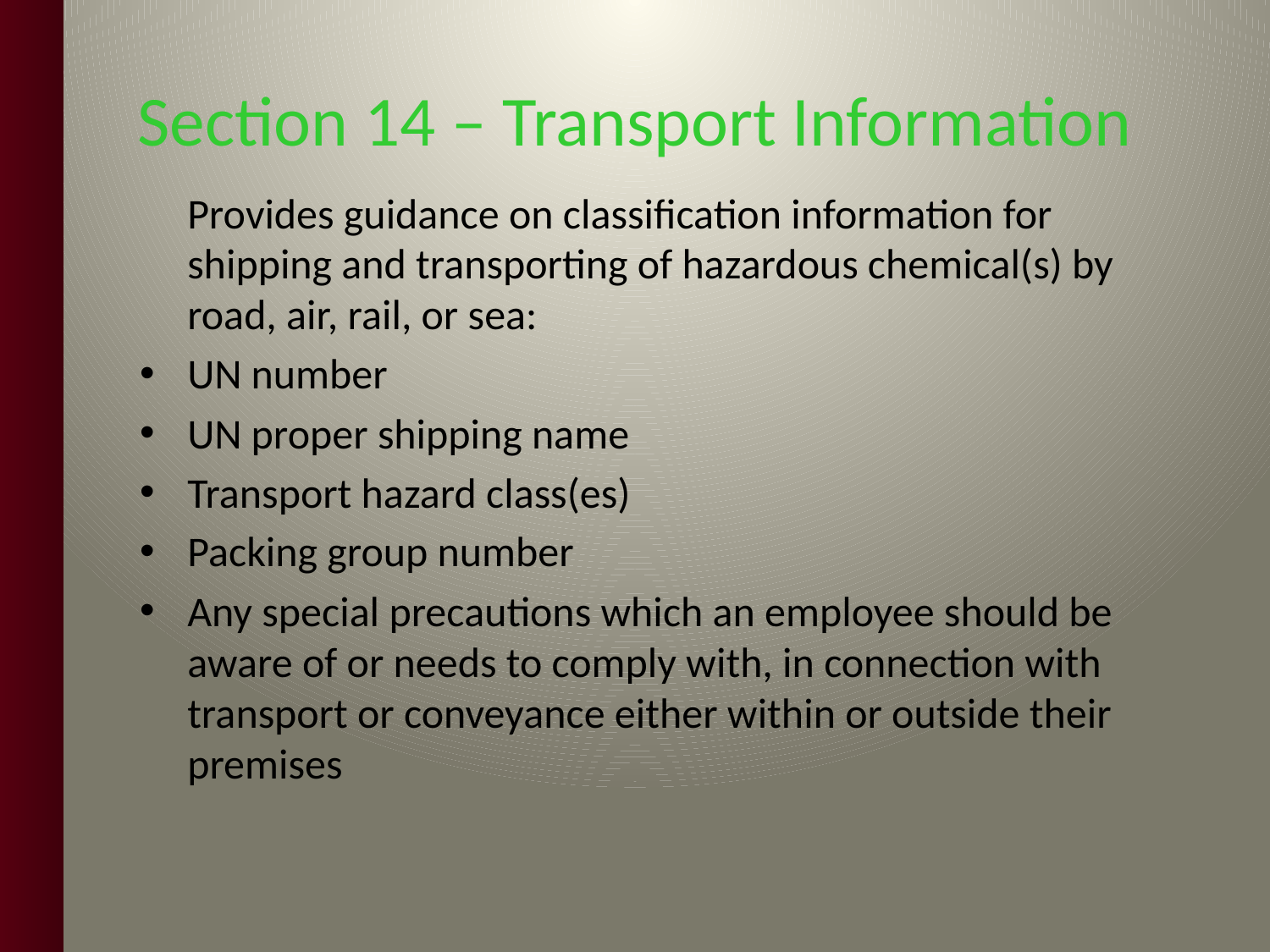

Section 14 – Transport Information

	Provides guidance on classification information for shipping and transporting of hazardous chemical(s) by road, air, rail, or sea:
UN number
UN proper shipping name
Transport hazard class(es)
Packing group number
Any special precautions which an employee should be aware of or needs to comply with, in connection with transport or conveyance either within or outside their premises